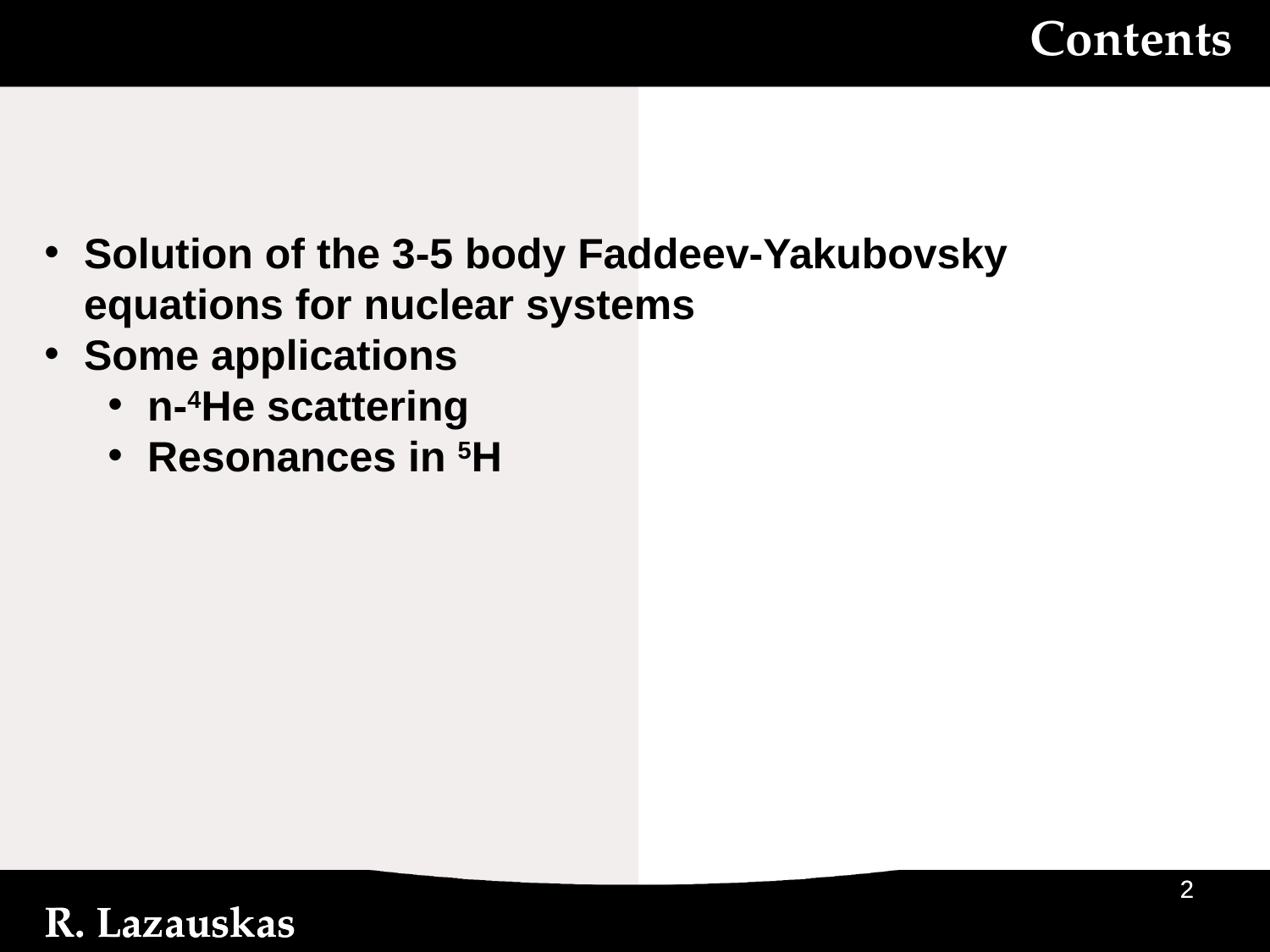

Contents
Solution of the 3-5 body Faddeev-Yakubovsky  equations for nuclear systems
Some applications
n-4He scattering
Resonances in 5H

29/01/2018
29/01/2018
2
2
R. Lazauskas
R. Lazauskas